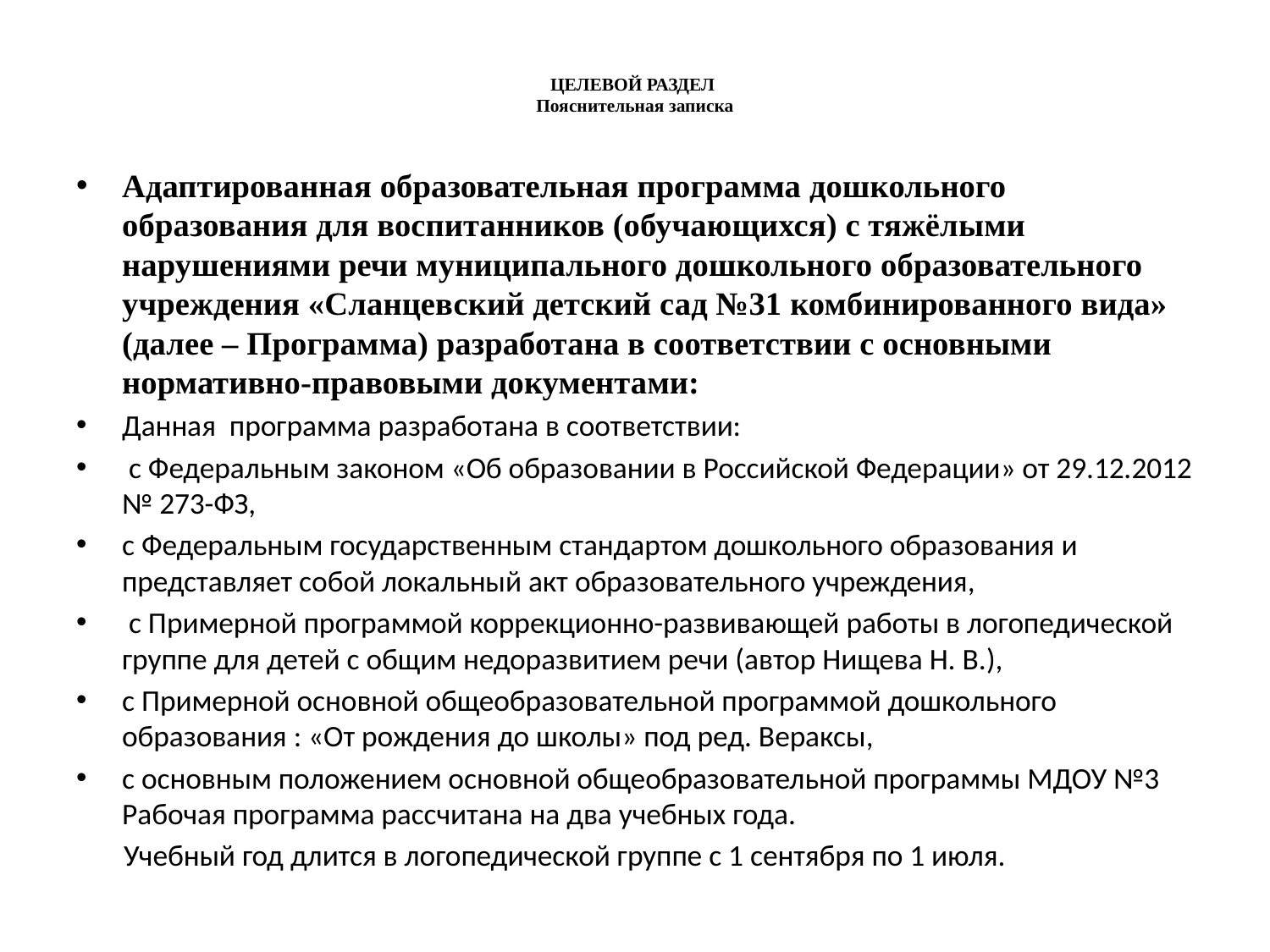

# ЦЕЛЕВОЙ РАЗДЕЛ Пояснительная записка
Адаптированная образовательная программа дошкольного образования для воспитанников (обучающихся) с тяжёлыми нарушениями речи муниципального дошкольного образовательного учреждения «Сланцевский детский сад №31 комбинированного вида» (далее – Программа) разработана в соответствии с основными нормативно-правовыми документами:
Данная  программа разработана в соответствии:
 с Федеральным законом «Об образовании в Российской Федерации» от 29.12.2012 № 273-ФЗ,
с Федеральным государственным стандартом дошкольного образования и представляет собой локальный акт образовательного учреждения,
 с Примерной программой коррекционно-развивающей работы в логопедической группе для детей с общим недоразвитием речи (автор Нищева Н. В.),
с Примерной основной общеобразовательной программой дошкольного образования : «От рождения до школы» под ред. Вераксы,
с основным положением основной общеобразовательной программы МДОУ №3 Рабочая программа рассчитана на два учебных года.
       Учебный год длится в логопедической группе с 1 сентября по 1 июля.